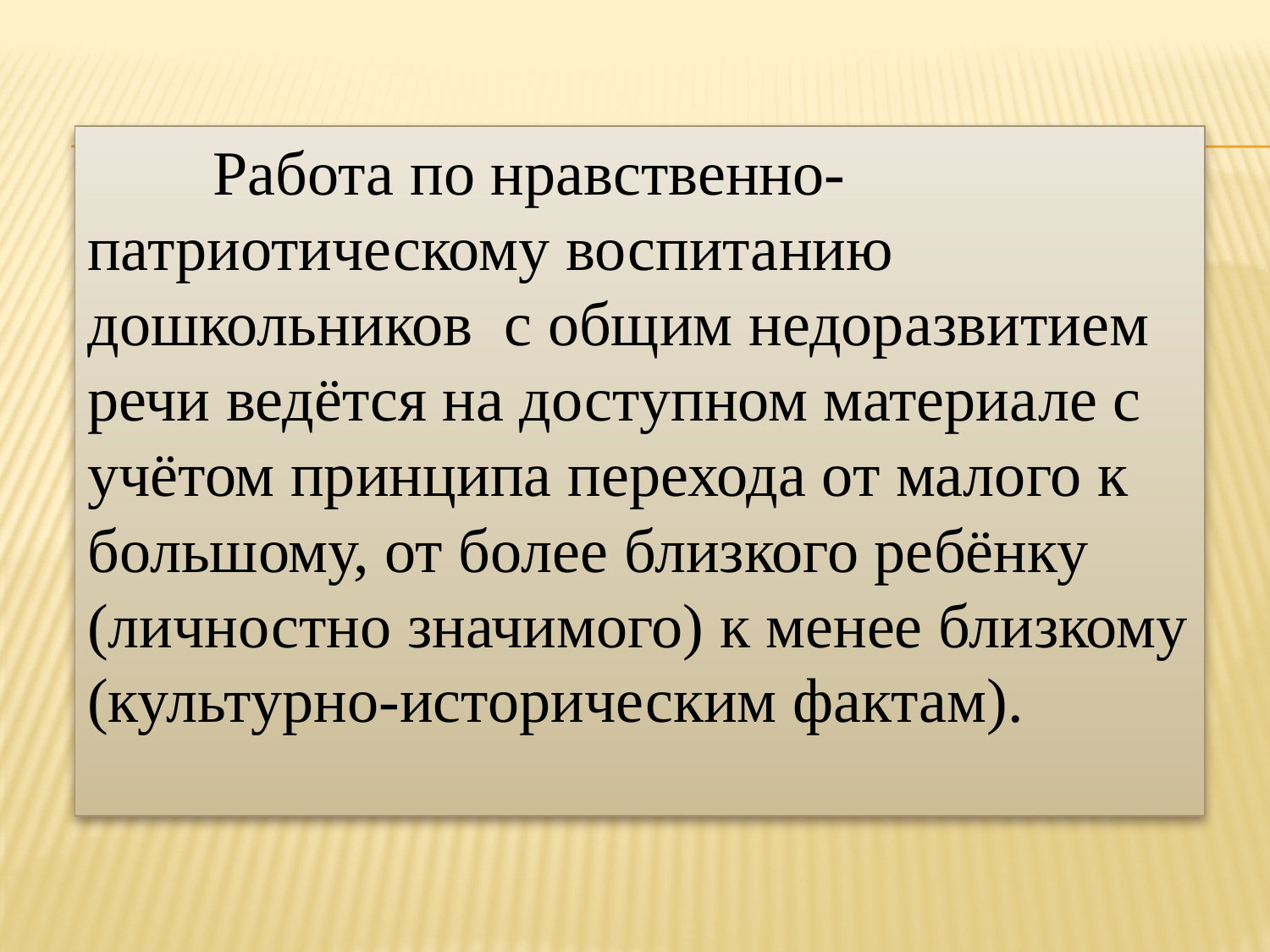

Работа по нравственно-патриотическому воспитанию дошкольников  с общим недоразвитием речи ведётся на доступном материале с учётом принципа перехода от малого к большому, от более близкого ребёнку (личностно значимого) к менее близкому (культурно-историческим фактам).